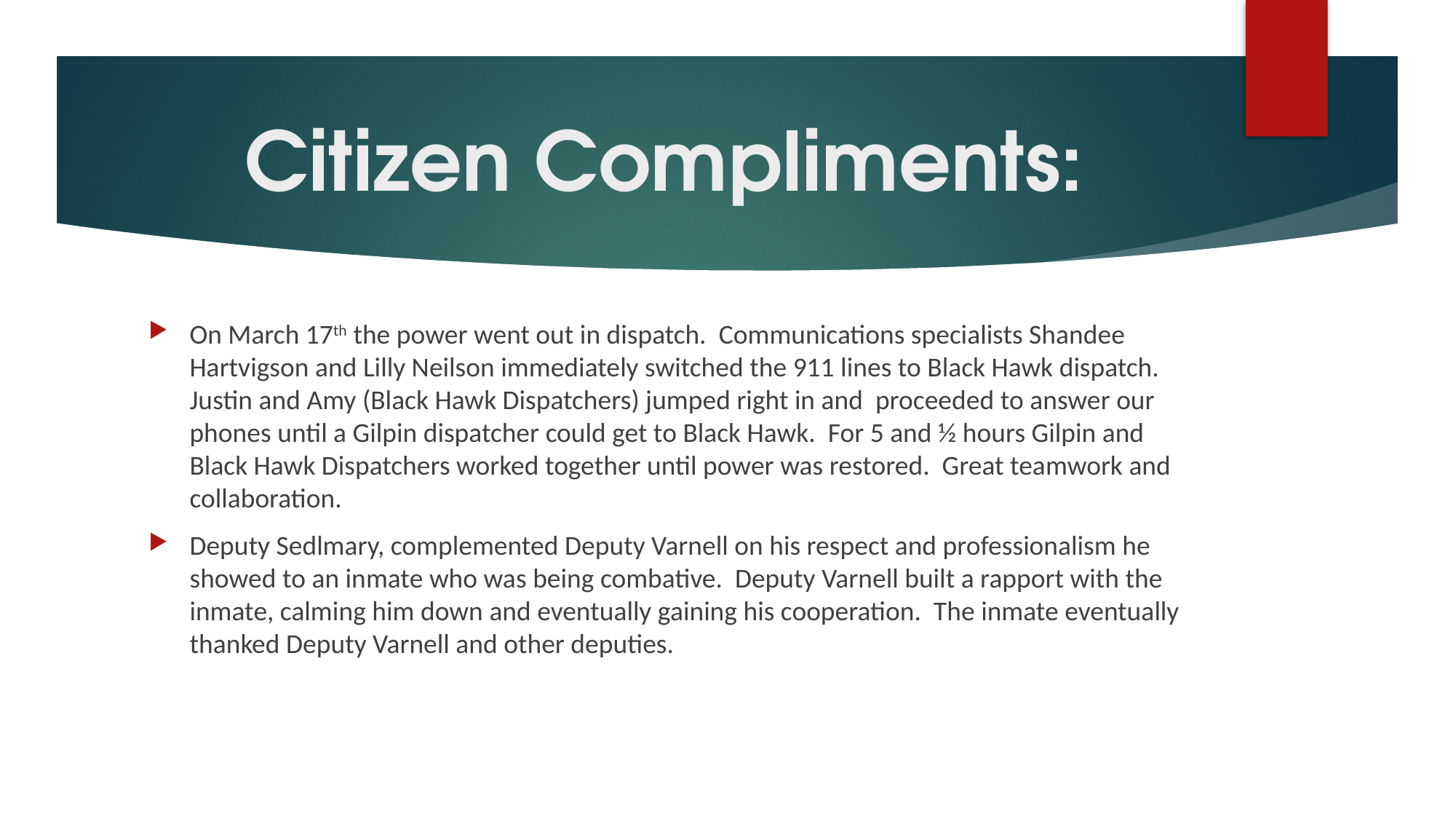

# Citizen Compliments:
On March 17th the power went out in dispatch.  Communications specialists Shandee Hartvigson and Lilly Neilson immediately switched the 911 lines to Black Hawk dispatch.  Justin and Amy (Black Hawk Dispatchers) jumped right in and  proceeded to answer our phones until a Gilpin dispatcher could get to Black Hawk.  For 5 and ½ hours Gilpin and Black Hawk Dispatchers worked together until power was restored.  Great teamwork and collaboration.
Deputy Sedlmary, complemented Deputy Varnell on his respect and professionalism he showed to an inmate who was being combative.  Deputy Varnell built a rapport with the inmate, calming him down and eventually gaining his cooperation.  The inmate eventually thanked Deputy Varnell and other deputies.